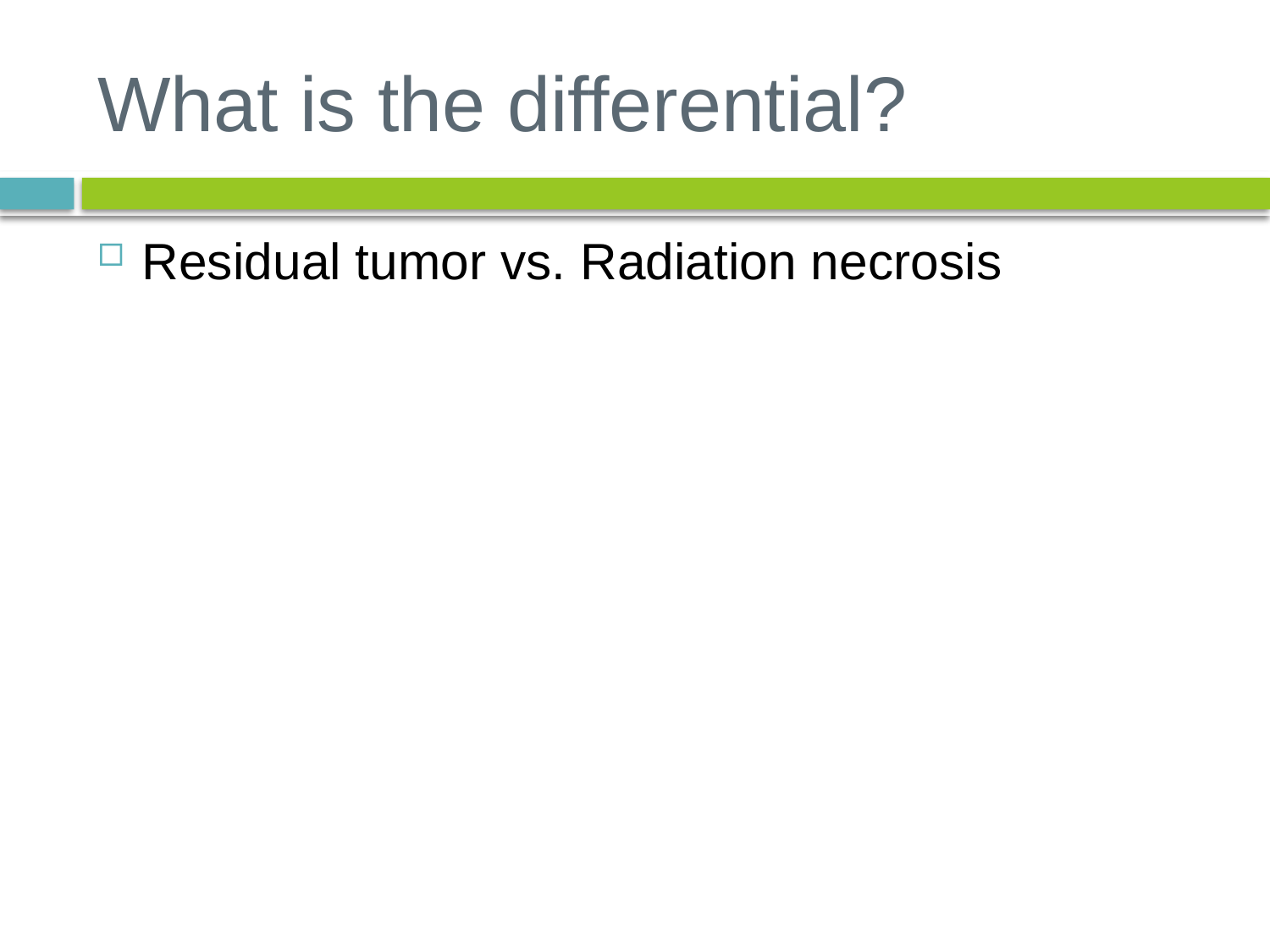

# What is the differential?
Residual tumor vs. Radiation necrosis